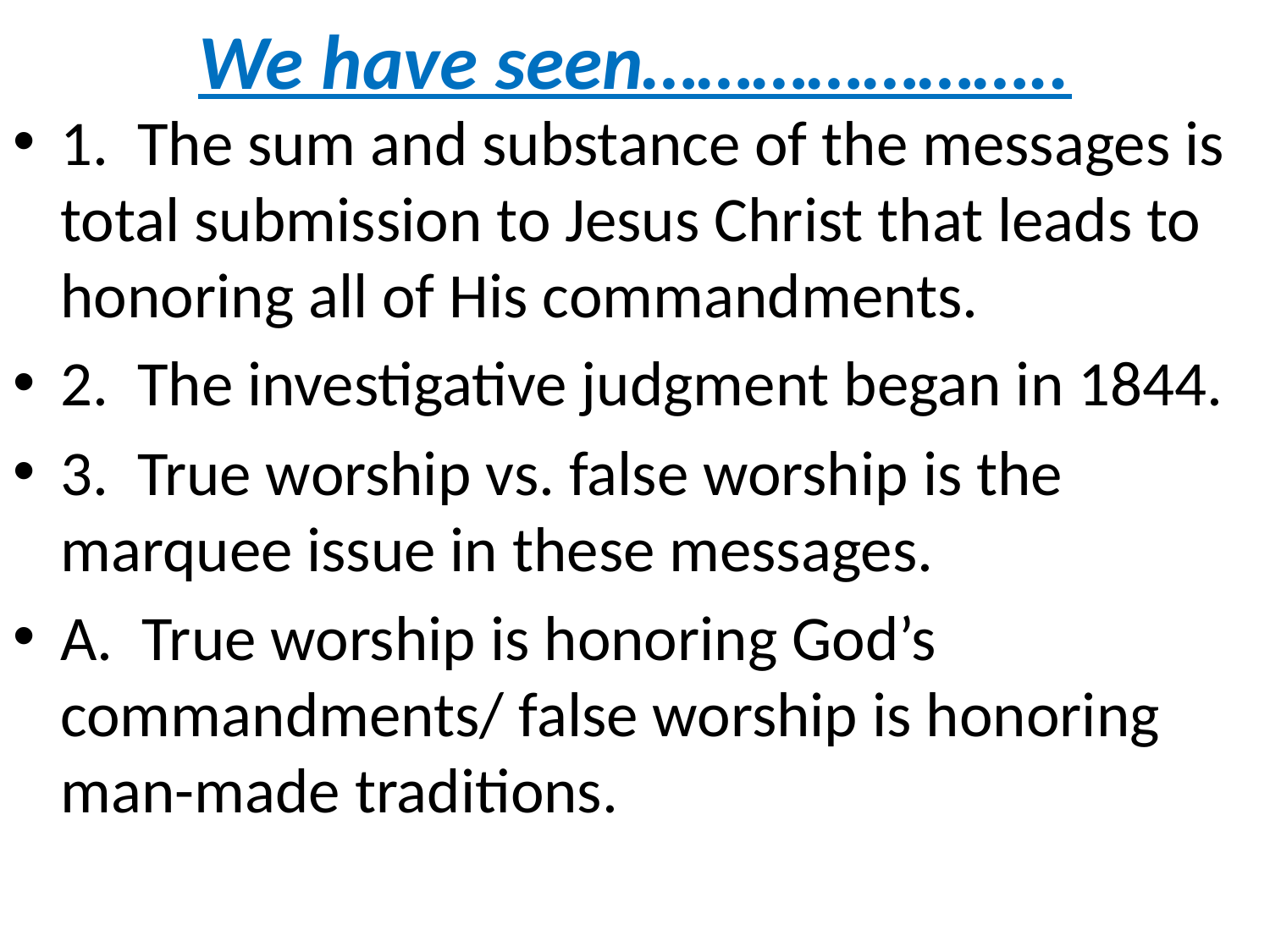

# We have seen…………………..
1.  The sum and substance of the messages is total submission to Jesus Christ that leads to honoring all of His commandments.
2.  The investigative judgment began in 1844.
3.  True worship vs. false worship is the marquee issue in these messages.
A.  True worship is honoring God’s commandments/ false worship is honoring man-made traditions.